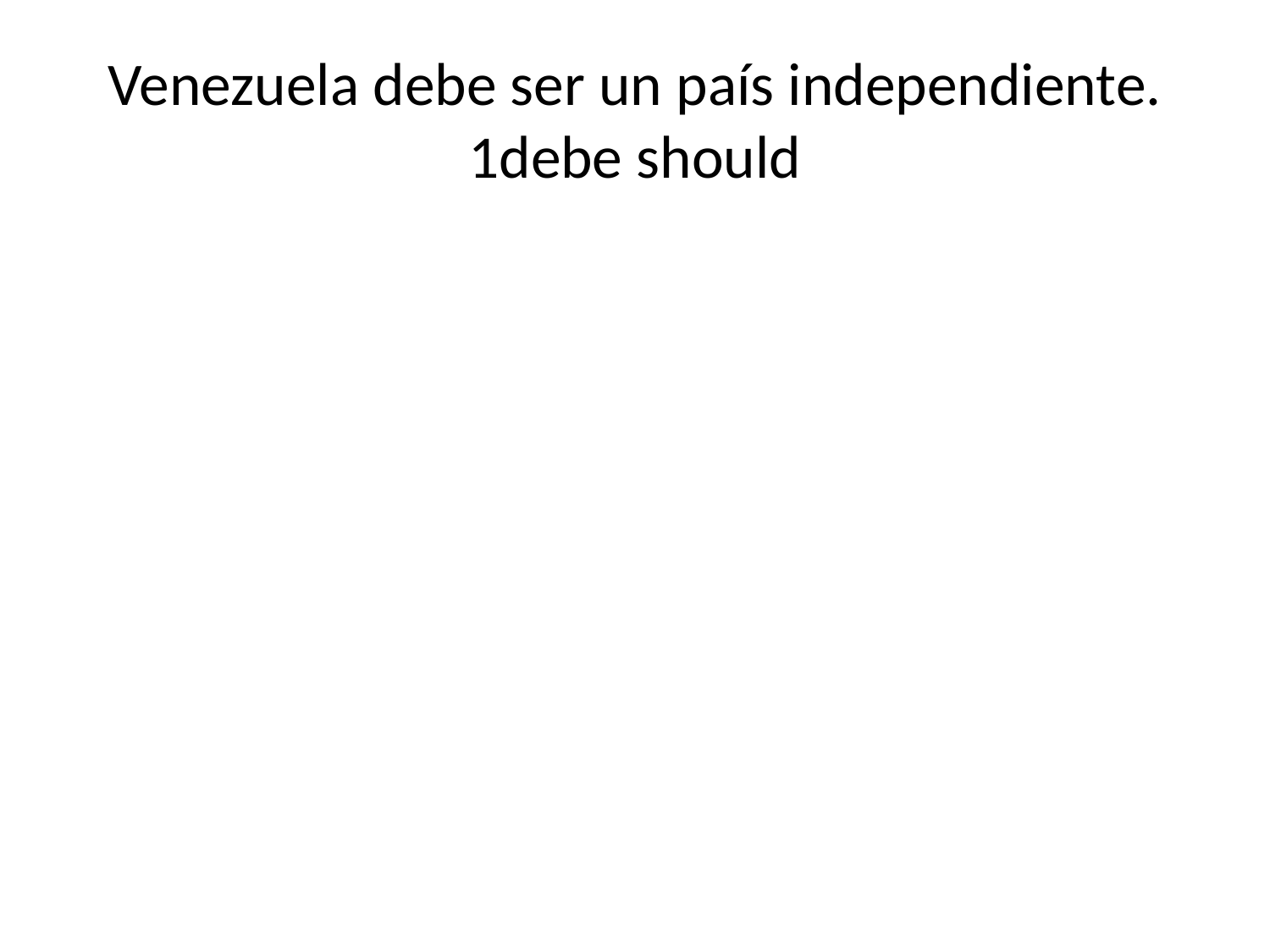

# Venezuela debe ser un país independiente. 1debe should